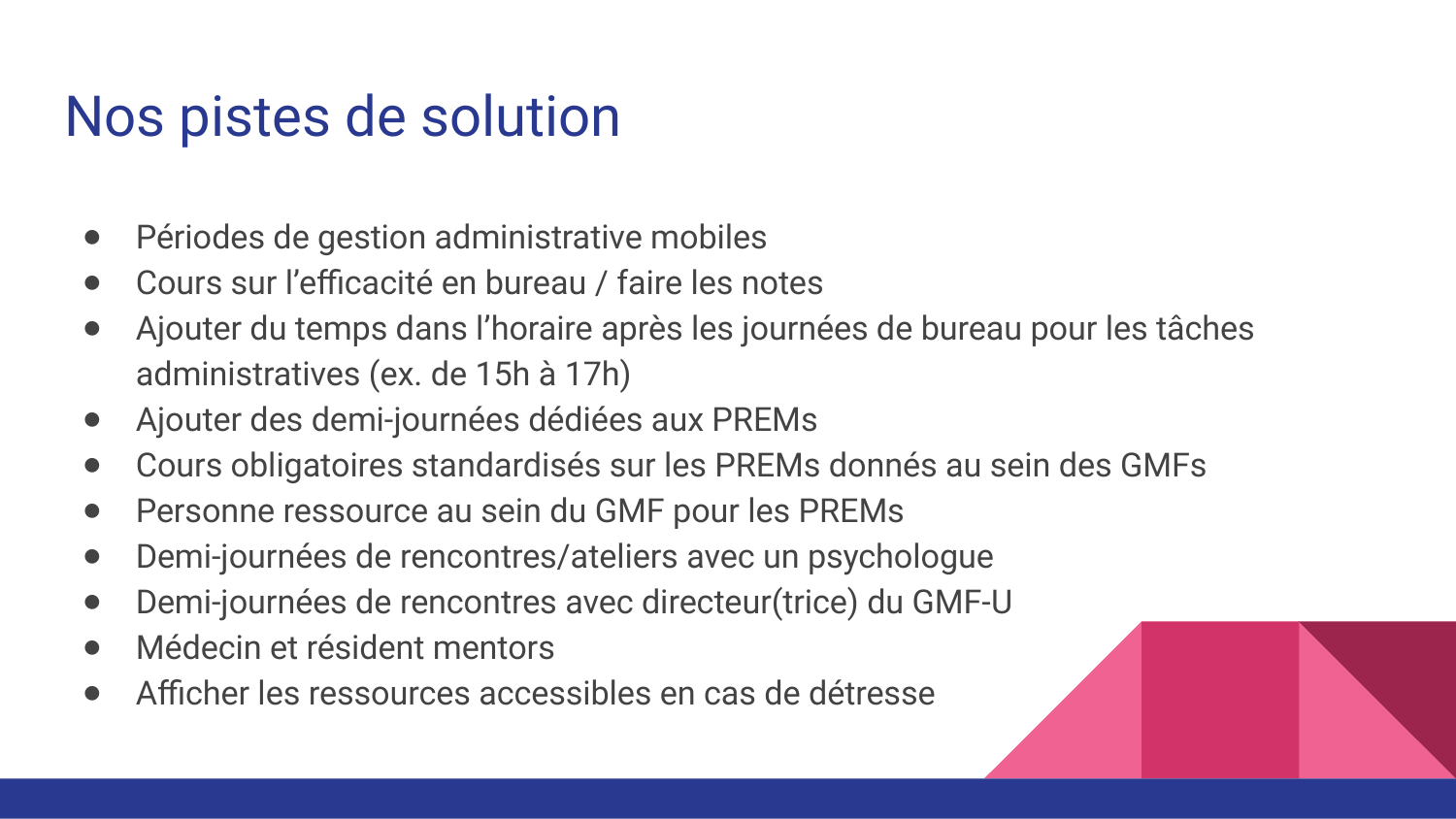

# Nos pistes de solution
Périodes de gestion administrative mobiles
Cours sur l’efficacité en bureau / faire les notes
Ajouter du temps dans l’horaire après les journées de bureau pour les tâches administratives (ex. de 15h à 17h)
Ajouter des demi-journées dédiées aux PREMs
Cours obligatoires standardisés sur les PREMs donnés au sein des GMFs
Personne ressource au sein du GMF pour les PREMs
Demi-journées de rencontres/ateliers avec un psychologue
Demi-journées de rencontres avec directeur(trice) du GMF-U
Médecin et résident mentors
Afficher les ressources accessibles en cas de détresse